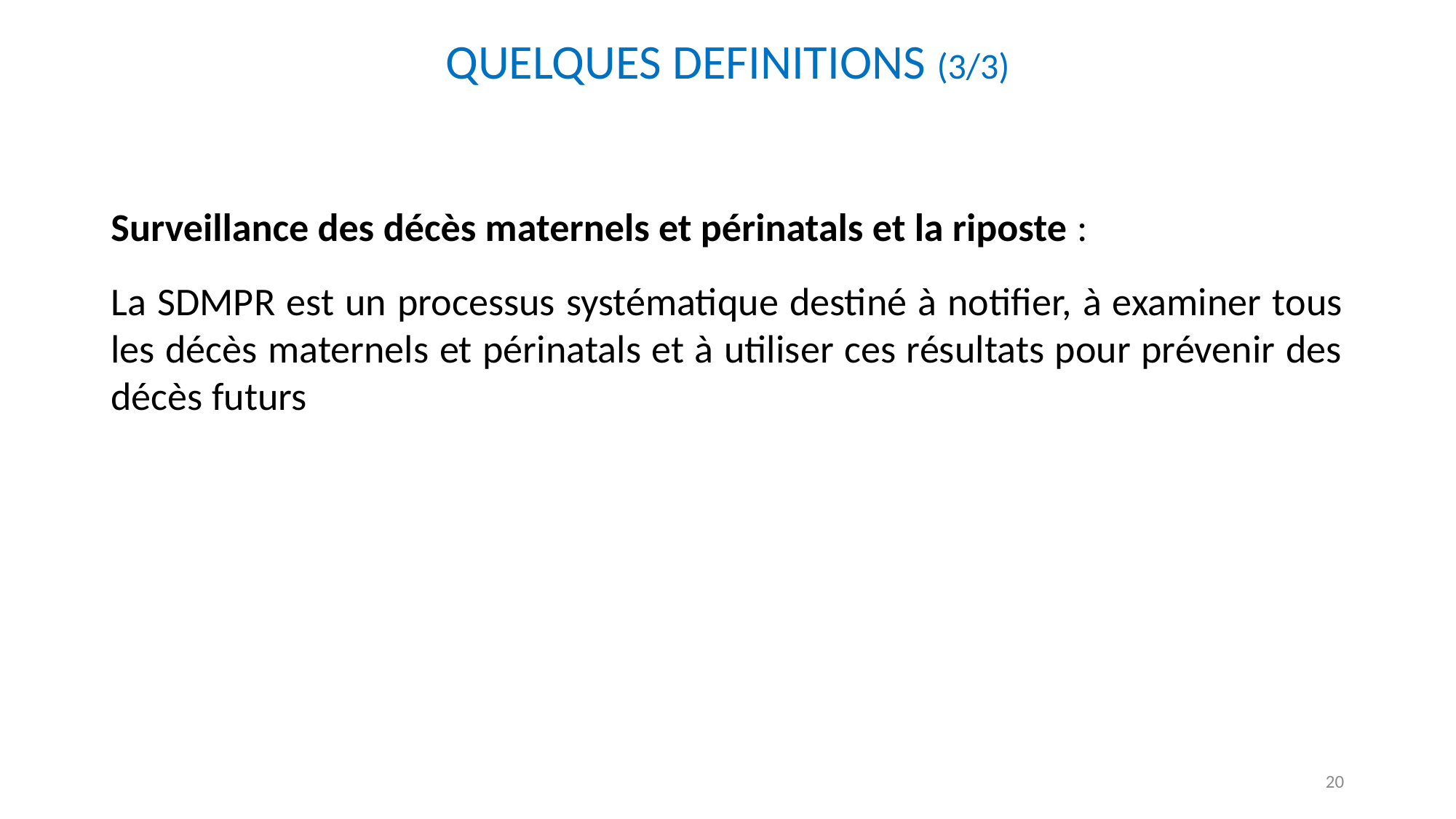

# QUELQUES DEFINITIONS (3/3)
Surveillance des décès maternels et périnatals et la riposte :
La SDMPR est un processus systématique destiné à notifier, à examiner tous les décès maternels et périnatals et à utiliser ces résultats pour prévenir des décès futurs
20